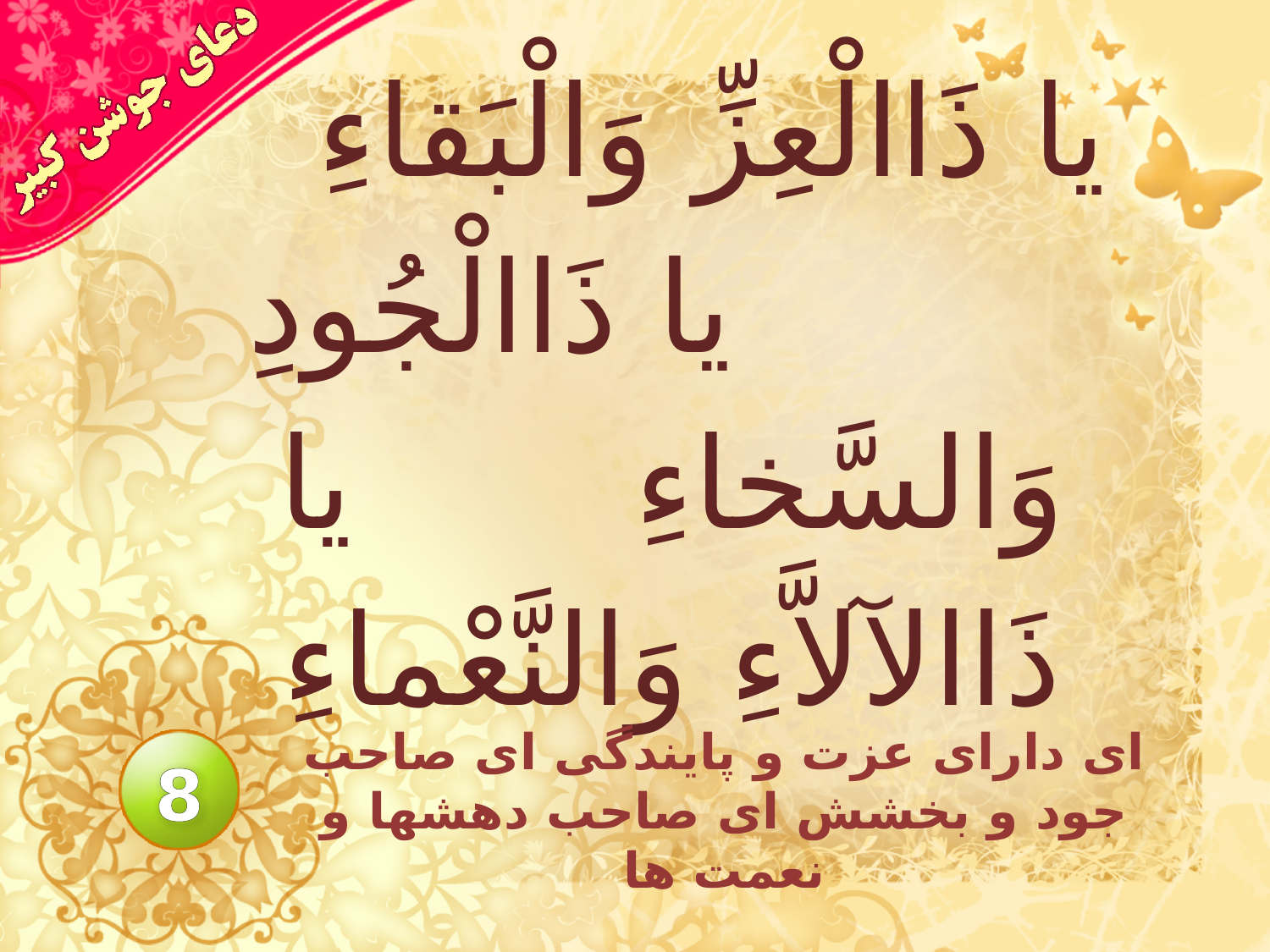

# يا ذَاالْعِزِّ وَالْبَقاءِ            يا ذَاالْجُودِ وَالسَّخاءِ       يا ذَاالآلاَّءِ وَالنَّعْماءِ
اى داراى عزت و پايندگى اى صاحب جود و بخشش اى صاحب دهشها و نعمت ها

8